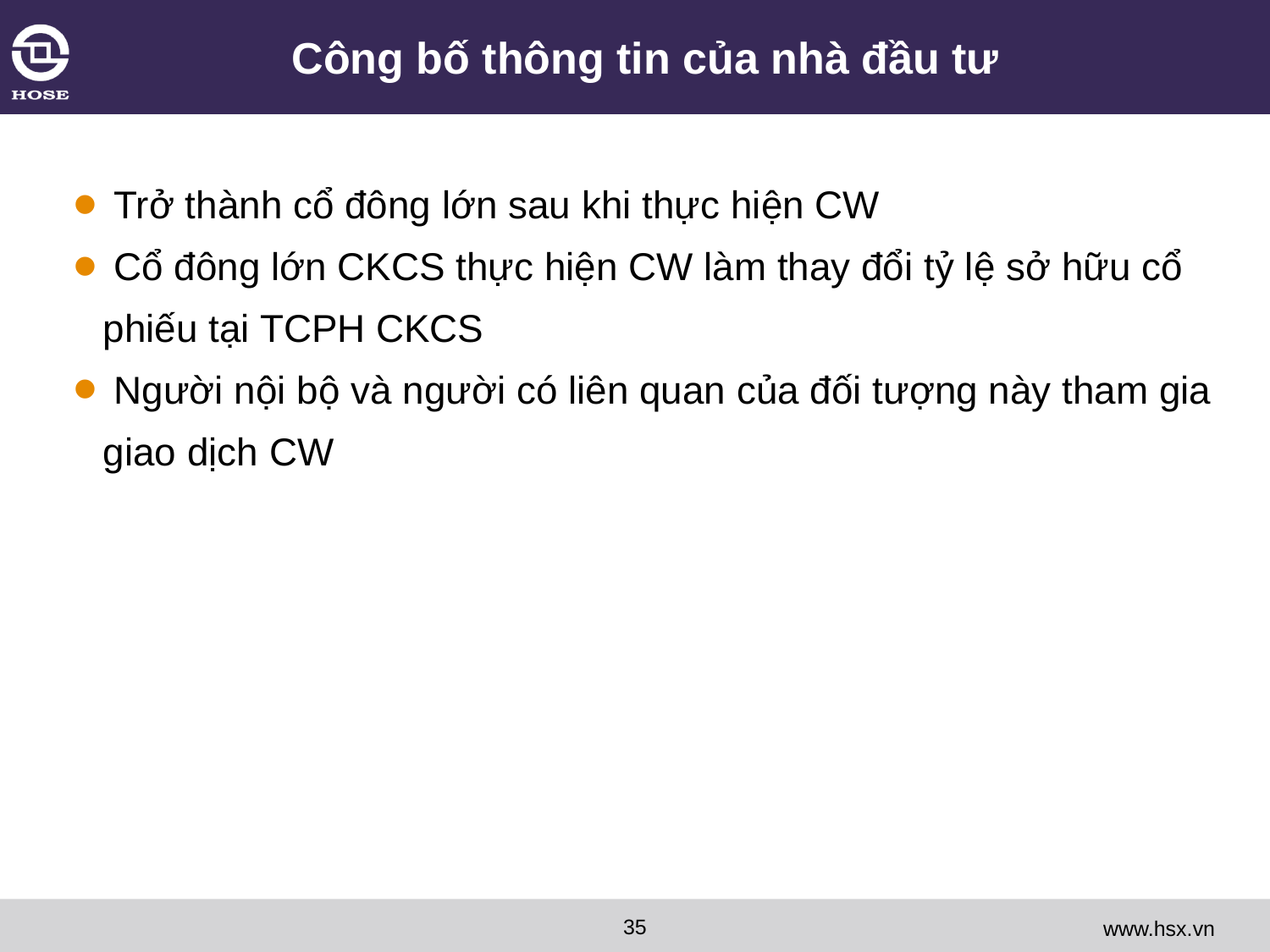

# Công bố thông tin của nhà đầu tư
 Trở thành cổ đông lớn sau khi thực hiện CW
 Cổ đông lớn CKCS thực hiện CW làm thay đổi tỷ lệ sở hữu cổ phiếu tại TCPH CKCS
 Người nội bộ và người có liên quan của đối tượng này tham gia giao dịch CW
35
www.hsx.vn